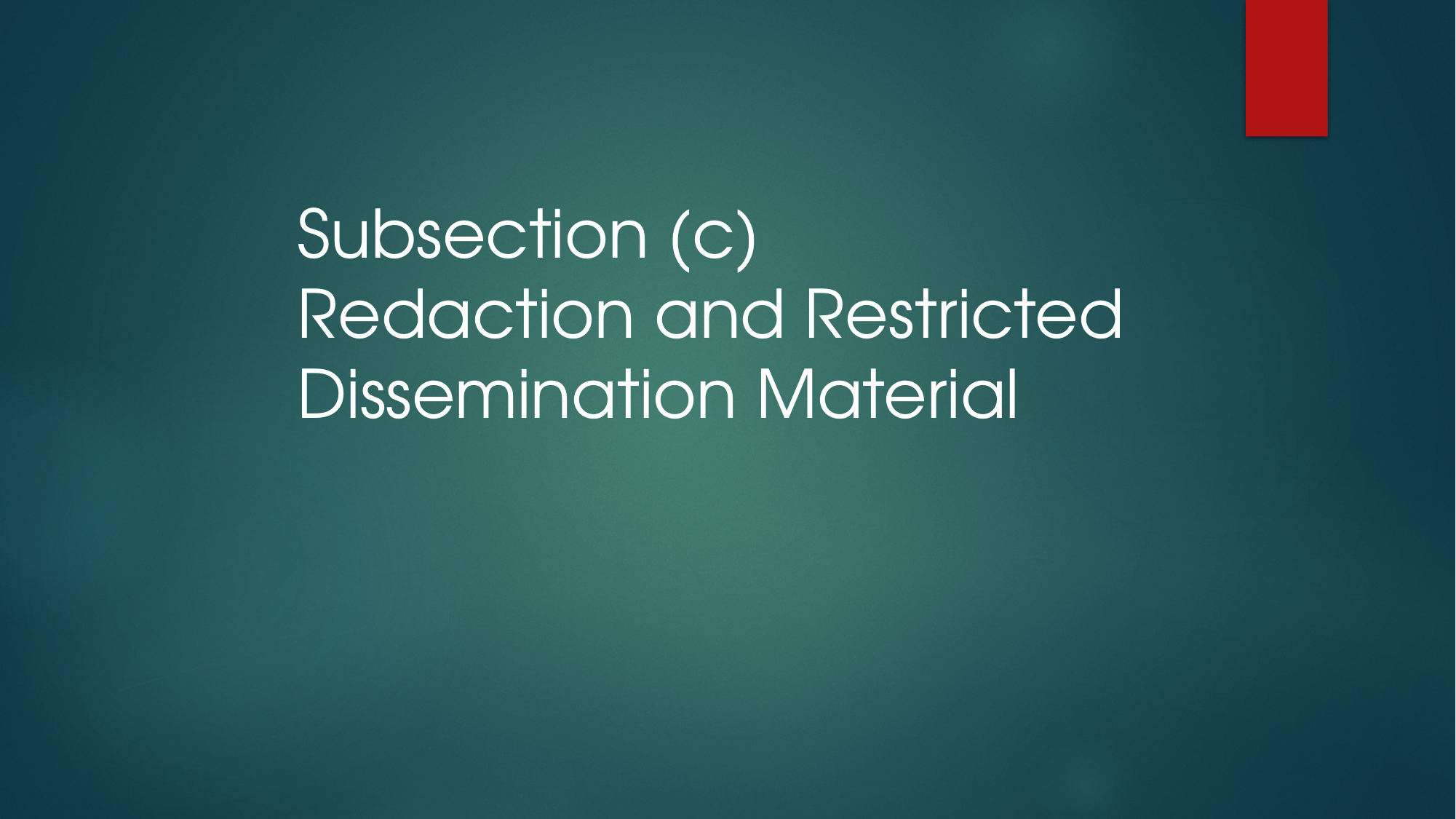

Subsection (c)
Redaction and Restricted Dissemination Material